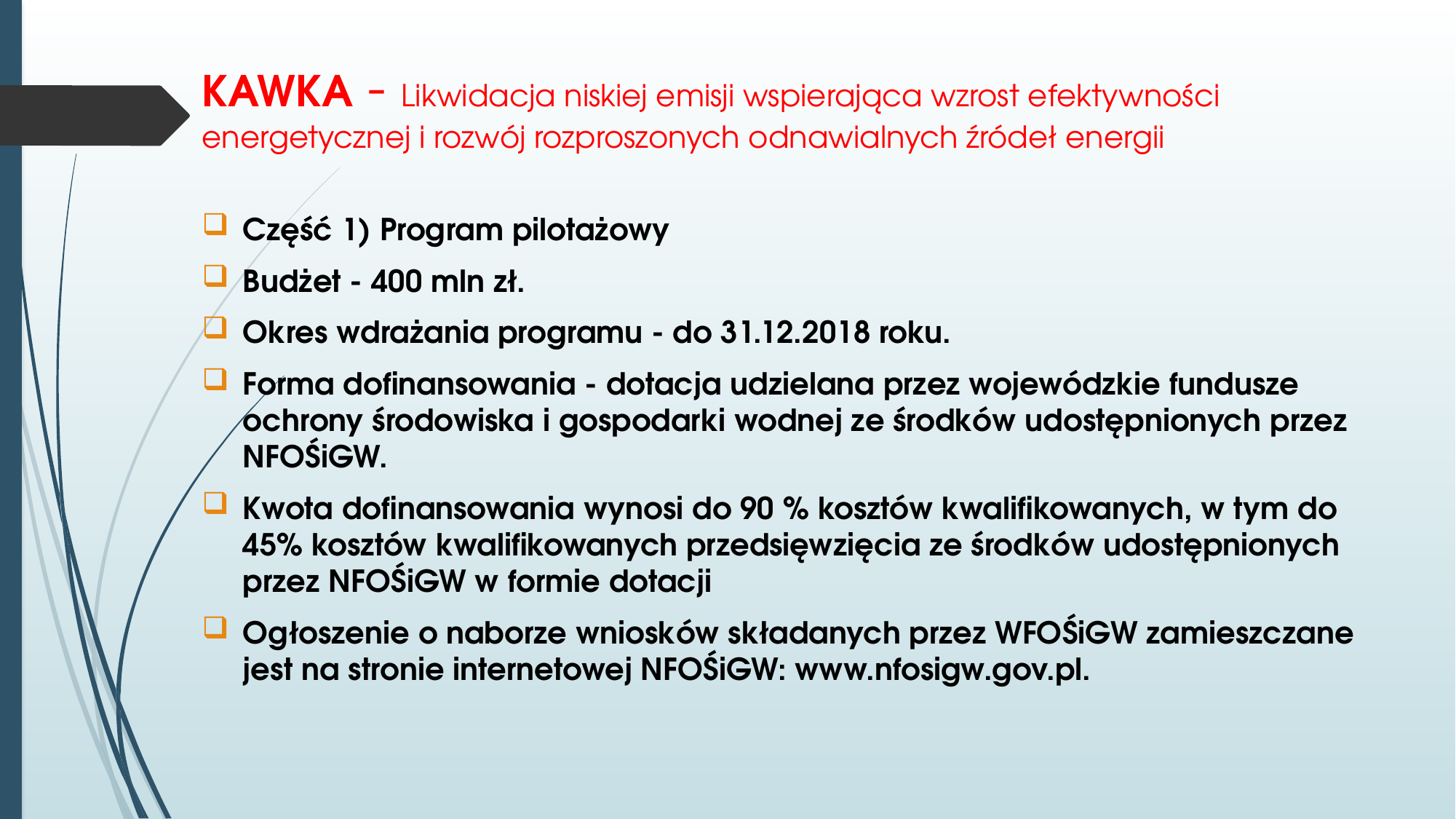

# KAWKA - Likwidacja niskiej emisji wspierająca wzrost efektywności energetycznej i rozwój rozproszonych odnawialnych źródeł energii
Część 1) Program pilotażowy
Budżet - 400 mln zł.
Okres wdrażania programu - do 31.12.2018 roku.
Forma dofinansowania - dotacja udzielana przez wojewódzkie fundusze ochrony środowiska i gospodarki wodnej ze środków udostępnionych przez NFOŚiGW.
Kwota dofinansowania wynosi do 90 % kosztów kwalifikowanych, w tym do 45% kosztów kwalifikowanych przedsięwzięcia ze środków udostępnionych przez NFOŚiGW w formie dotacji
Ogłoszenie o naborze wniosków składanych przez WFOŚiGW zamieszczane jest na stronie internetowej NFOŚiGW: www.nfosigw.gov.pl.